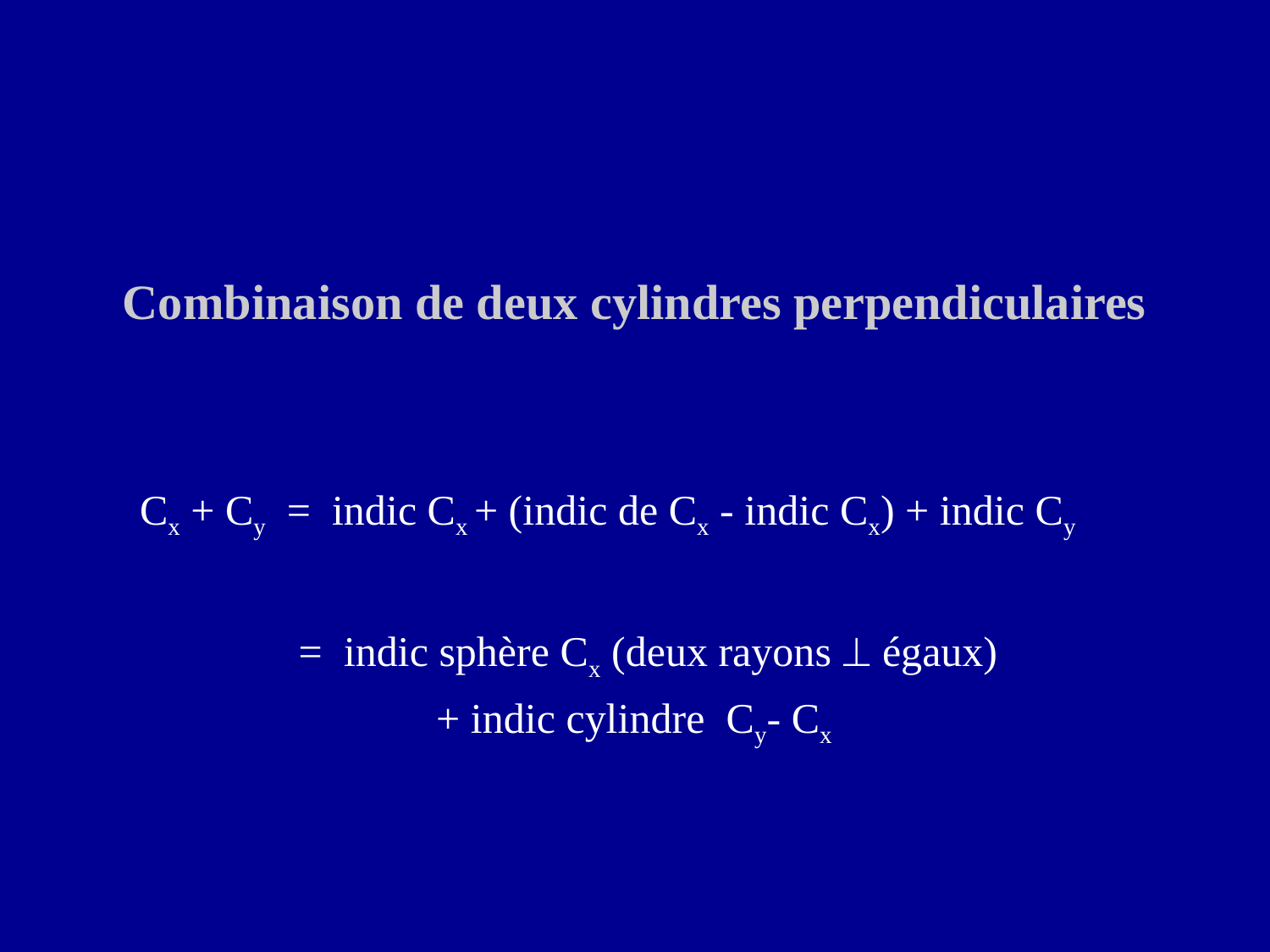

# Combinaison de deux cylindres perpendiculaires
Cx + Cy  =  indic Cx + (indic de Cx - indic Cx) + indic Cy

               =  indic sphère Cx (deux rayons ⊥ égaux)
                            + indic cylindre  Cy- Cx